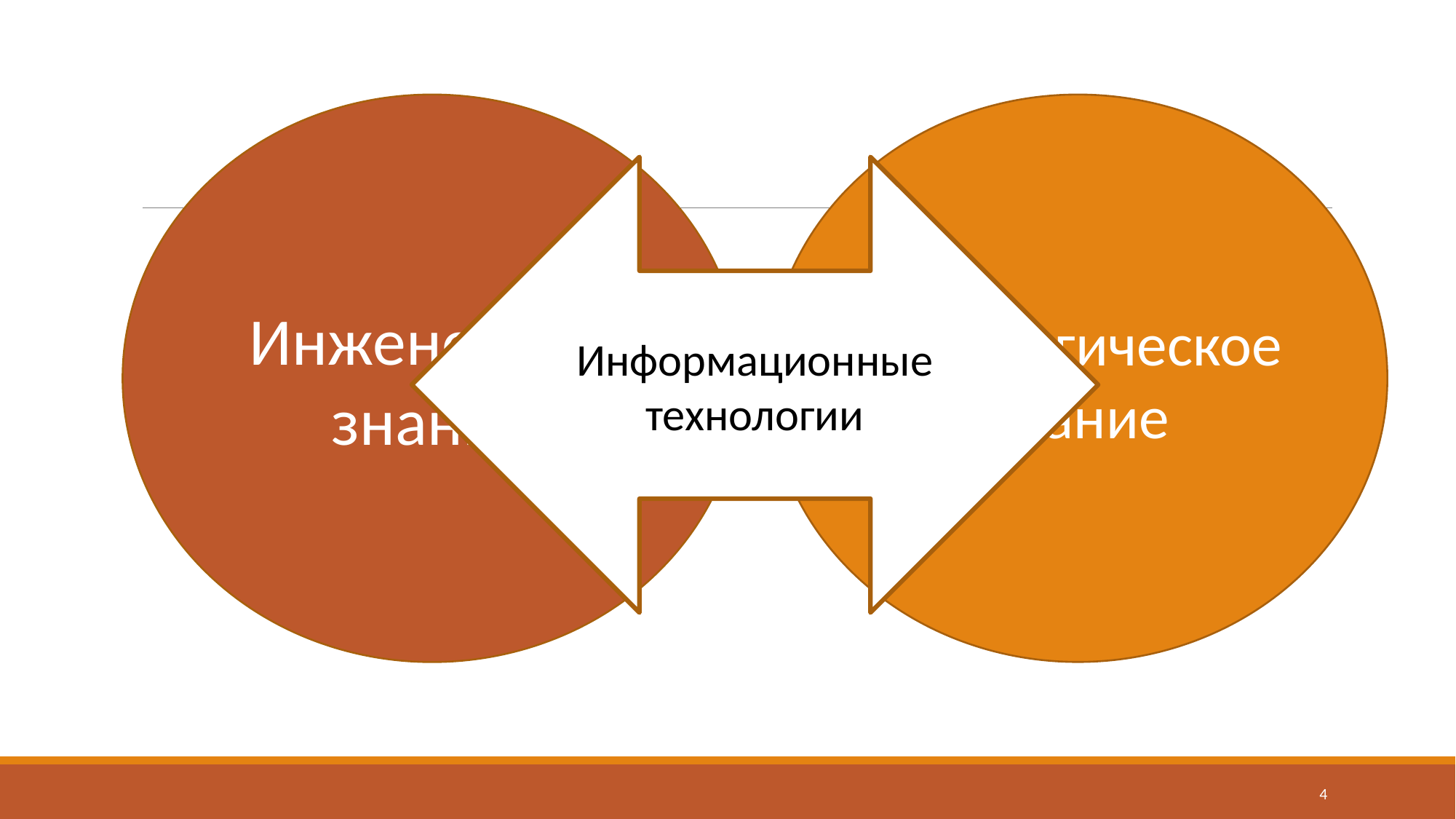

Педагогическое знание
Инженерное знание
Информационные технологии
4